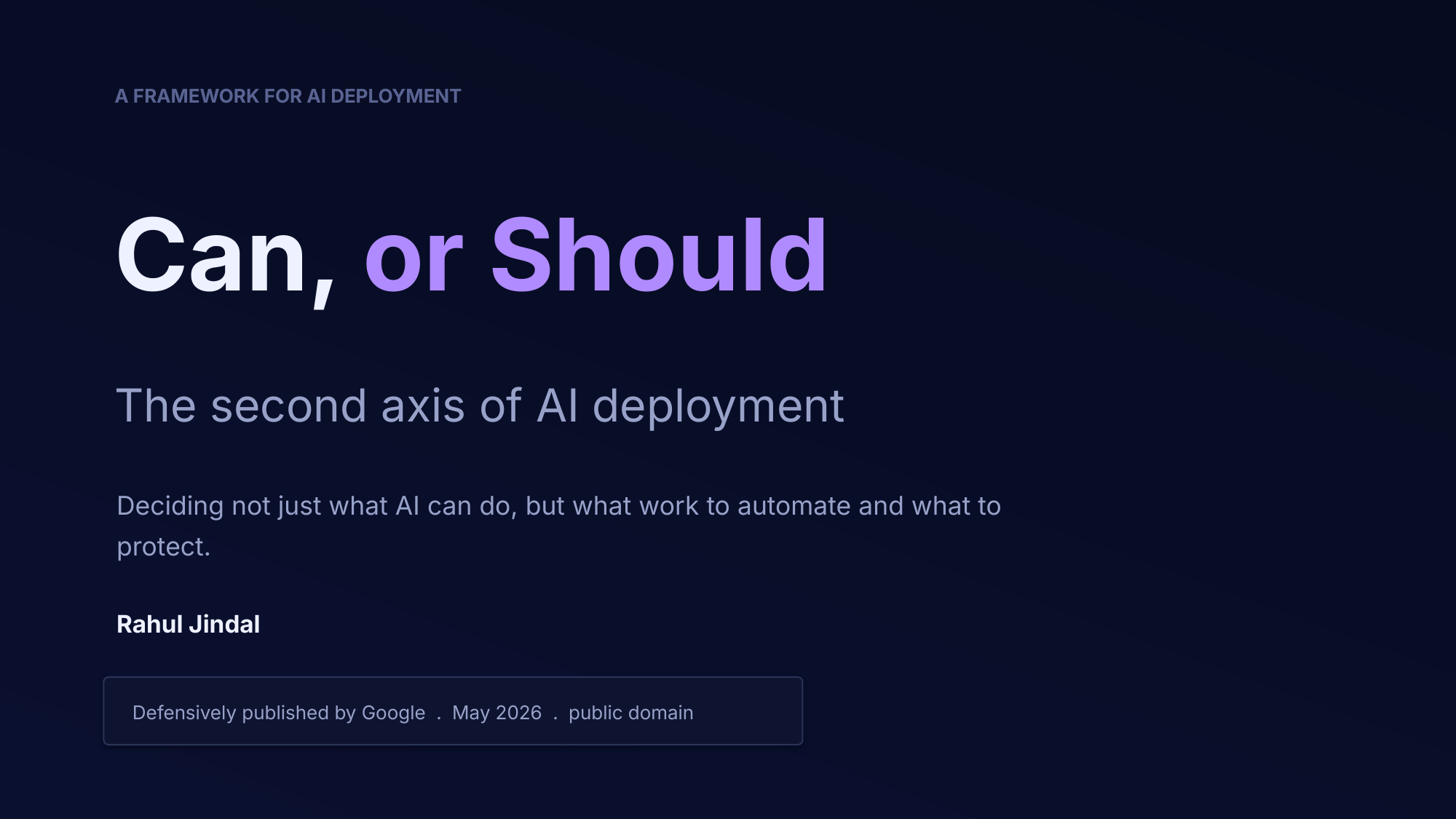

A FRAMEWORK FOR AI DEPLOYMENT
Can, or Should
The second axis of AI deployment
Deciding not just what AI can do, but what work to automate and what to protect.
Rahul Jindal
Defensively published by Google  .  May 2026  .  public domain